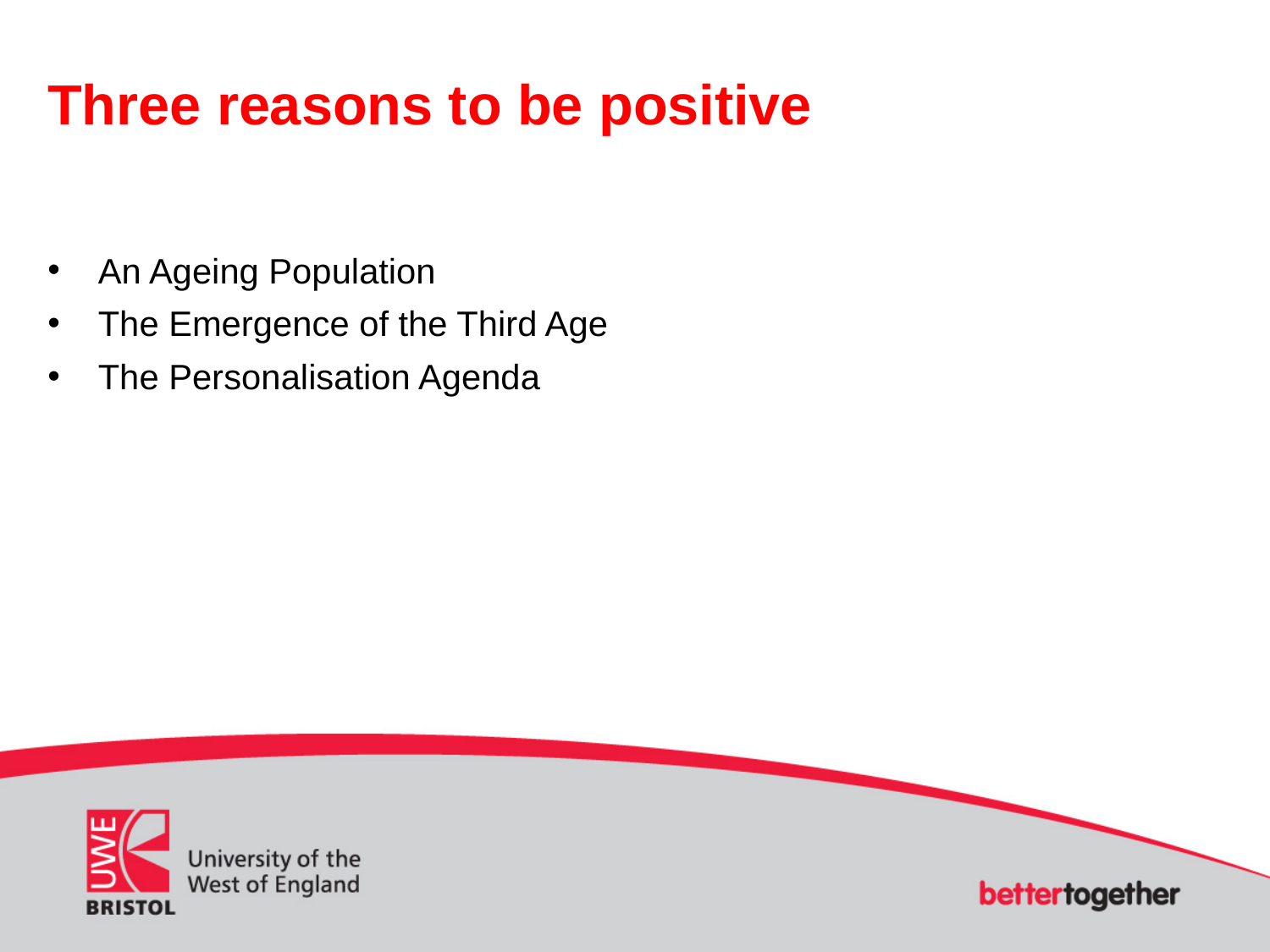

Three reasons to be positive
An Ageing Population
The Emergence of the Third Age
The Personalisation Agenda